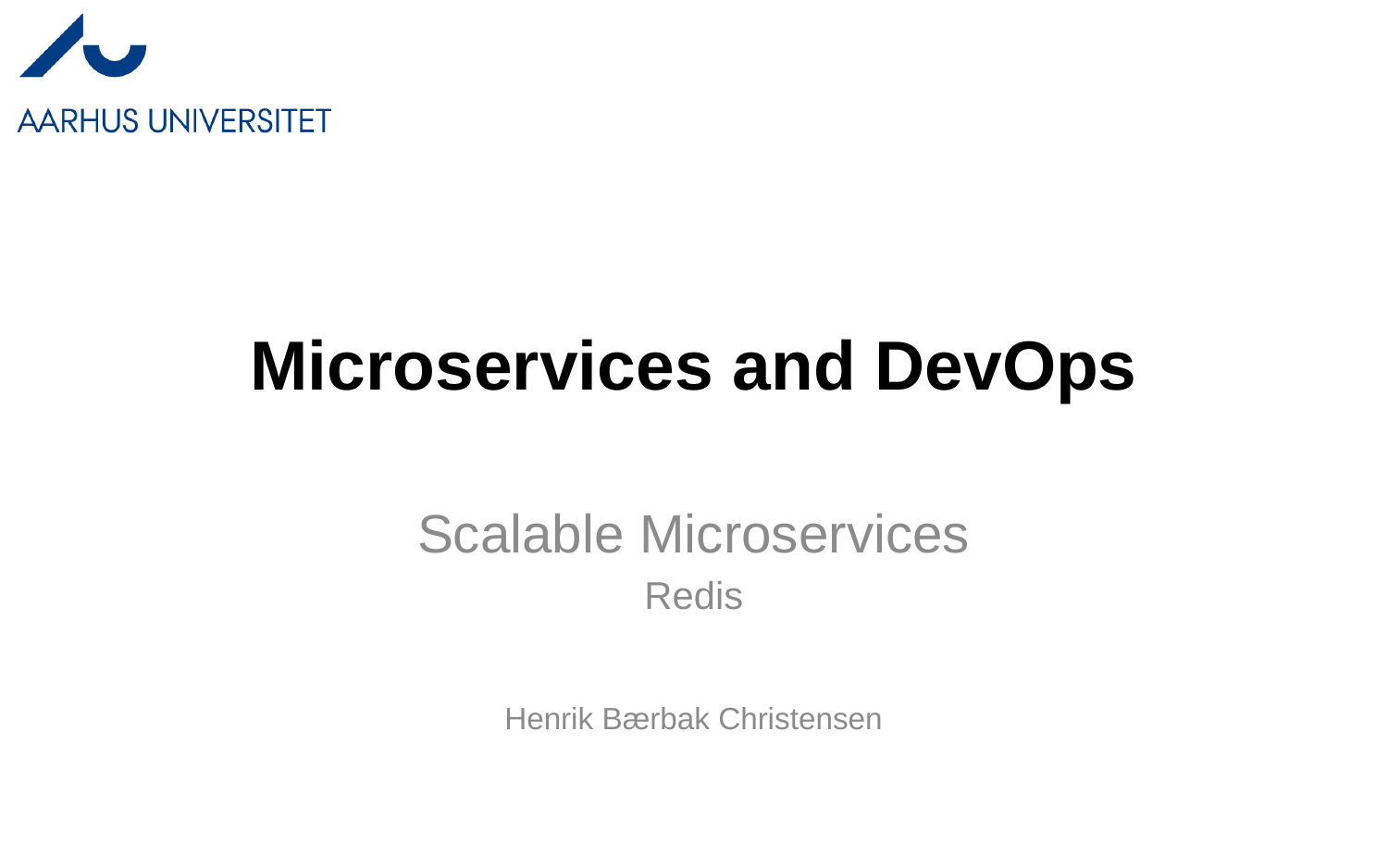

# Microservices and DevOps
Scalable Microservices
Redis

Henrik Bærbak Christensen